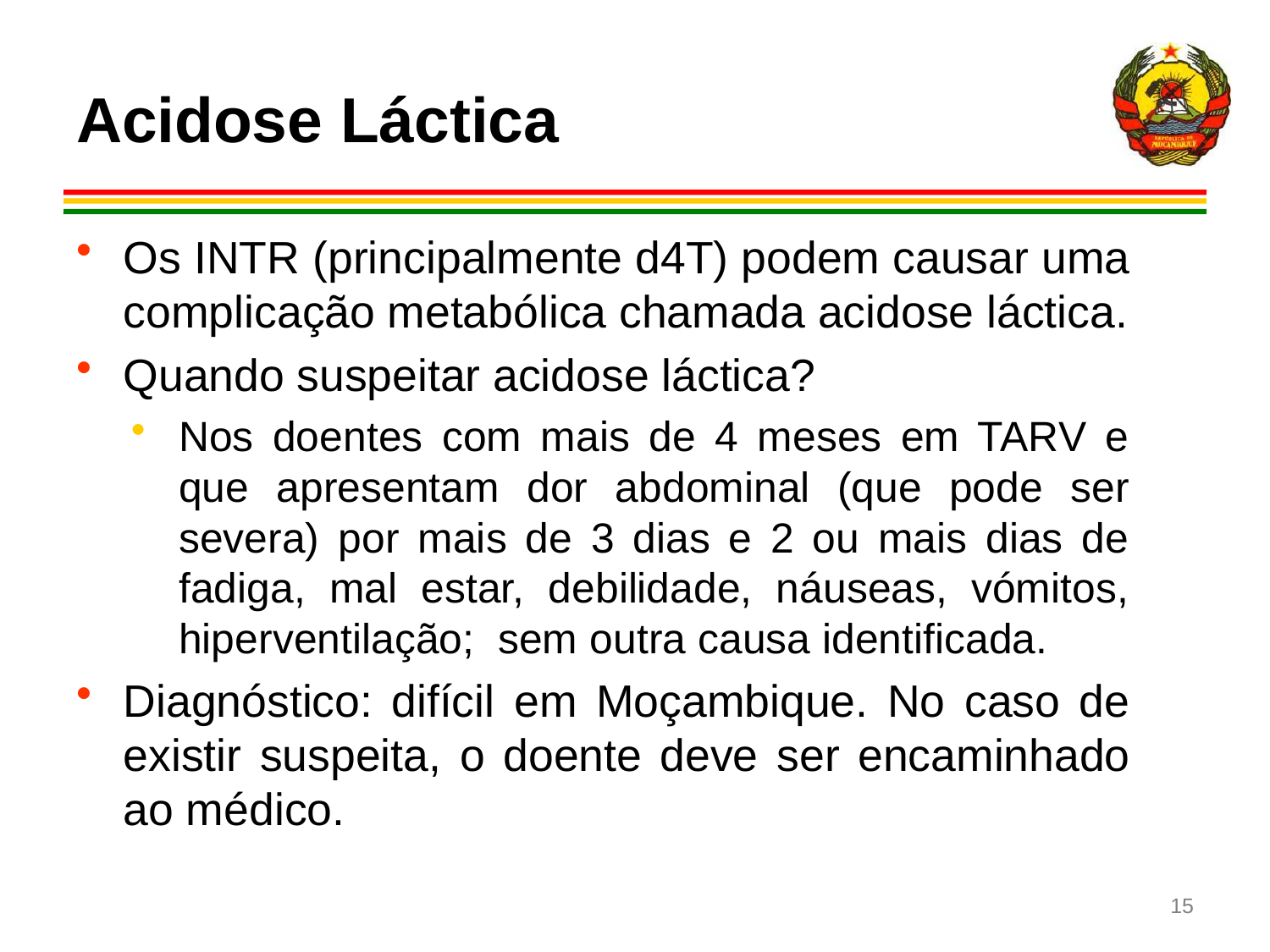

Acidose Láctica
Os INTR (principalmente d4T) podem causar uma complicação metabólica chamada acidose láctica.
Quando suspeitar acidose láctica?
Nos doentes com mais de 4 meses em TARV e que apresentam dor abdominal (que pode ser severa) por mais de 3 dias e 2 ou mais dias de fadiga, mal estar, debilidade, náuseas, vómitos, hiperventilação;  sem outra causa identificada.
Diagnóstico: difícil em Moçambique. No caso de existir suspeita, o doente deve ser encaminhado ao médico.